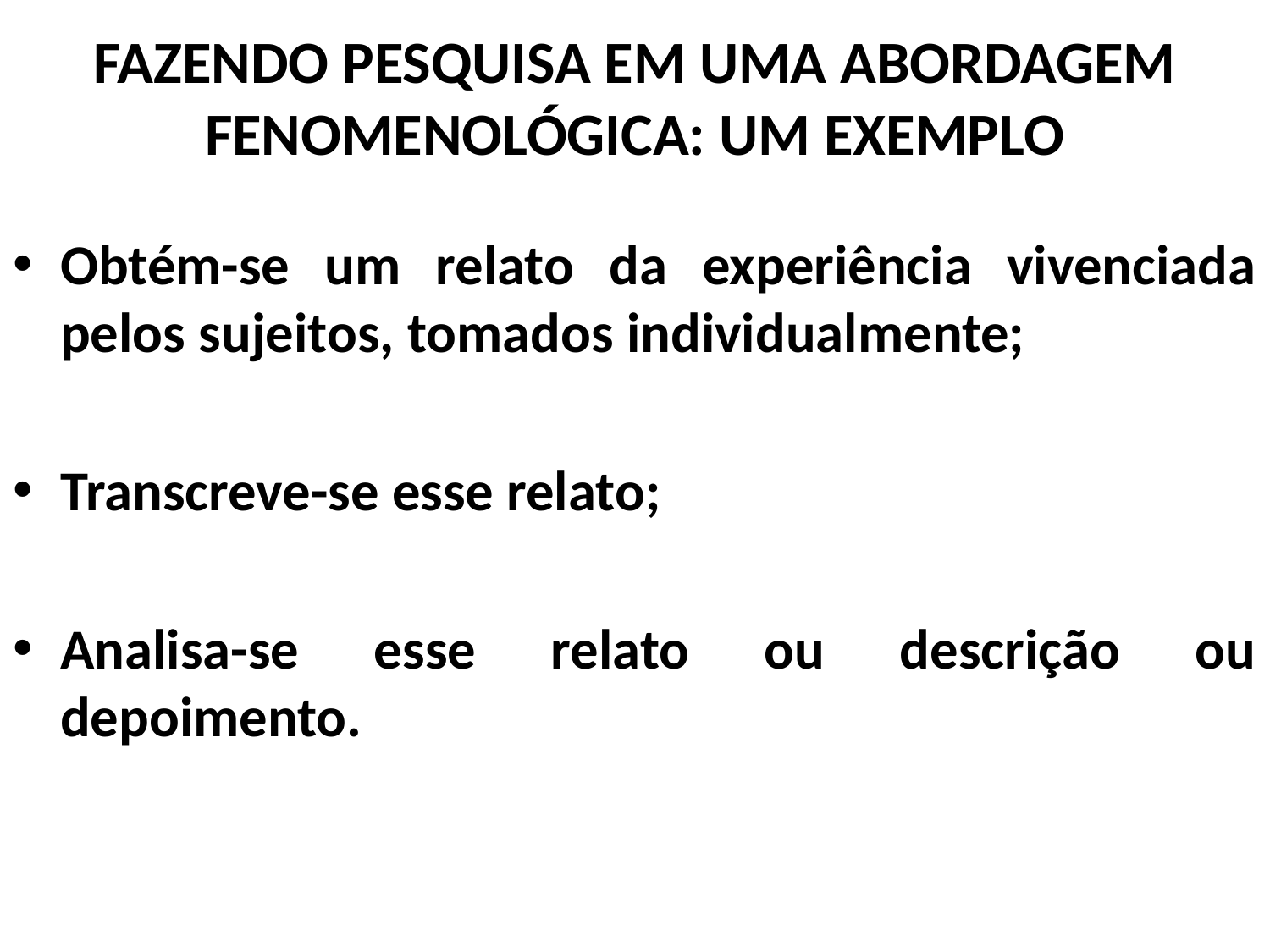

FAZENDO PESQUISA EM UMA ABORDAGEM FENOMENOLÓGICA: UM EXEMPLO
Obtém-se um relato da experiência vivenciada pelos sujeitos, tomados individualmente;

Transcreve-se esse relato;

Analisa-se esse relato ou descrição ou depoimento.